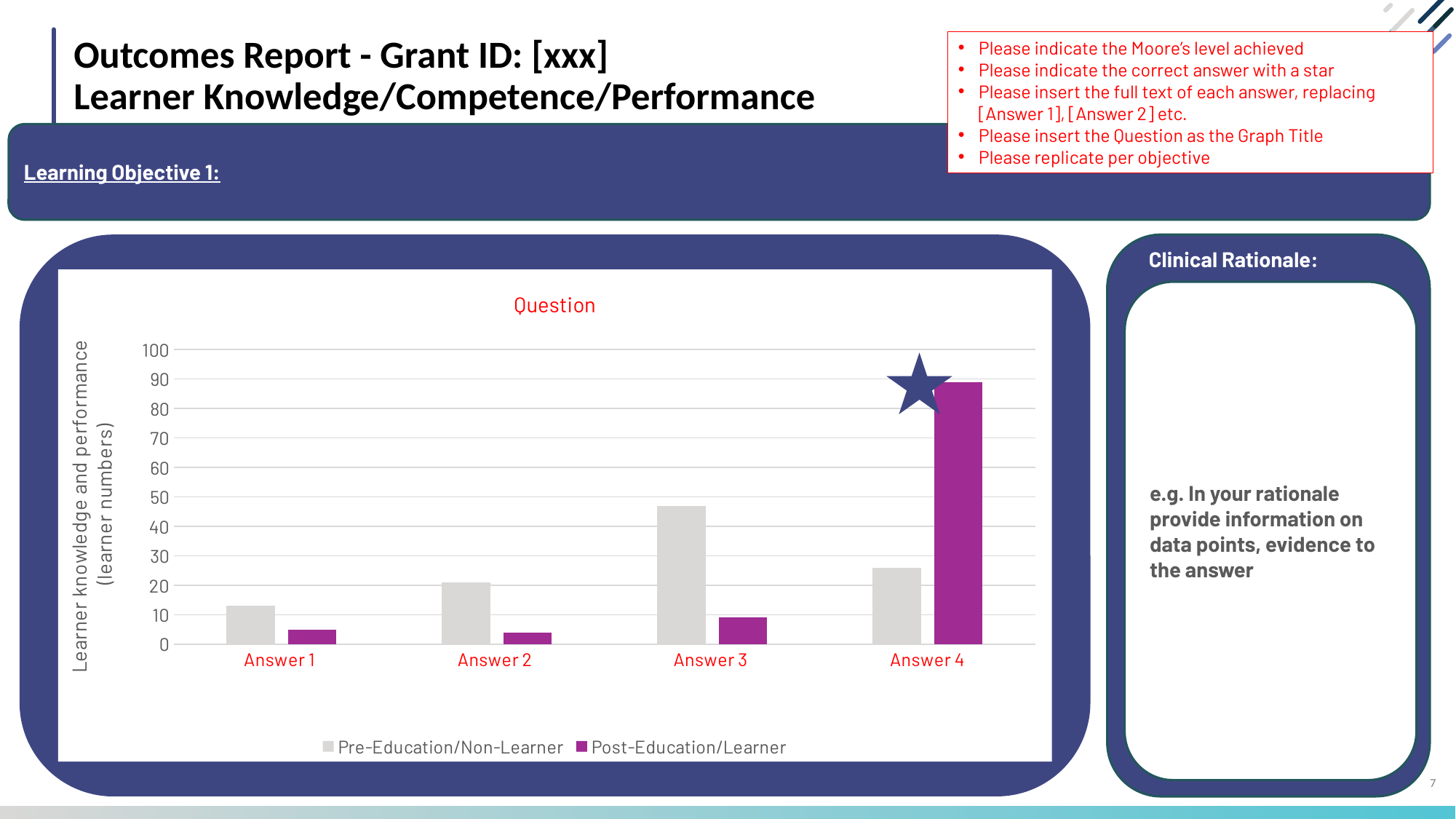

# Outcomes Report - Grant ID: [xxx] Learner Knowledge/Competence/Performance
Please indicate the Moore’s level achieved
Please indicate the correct answer with a star
Please insert the full text of each answer, replacing [Answer 1], [Answer 2] etc.
Please insert the Question as the Graph Title
Please replicate per objective
Learning Objective 1:

### Chart: Question

| Category | Pre-Education/Non-Learner | Post-Education/Learner |
|---|---|---|
| Answer 1  | 13.0 | 5.0 |
| Answer 2  | 21.0 | 4.0 |
| Answer 3  | 47.0 | 9.0 |
| Answer 4 | 26.0 | 89.0 |
Clinical Rationale:
e.g. In your rationale provide information on data points, evidence to the answer